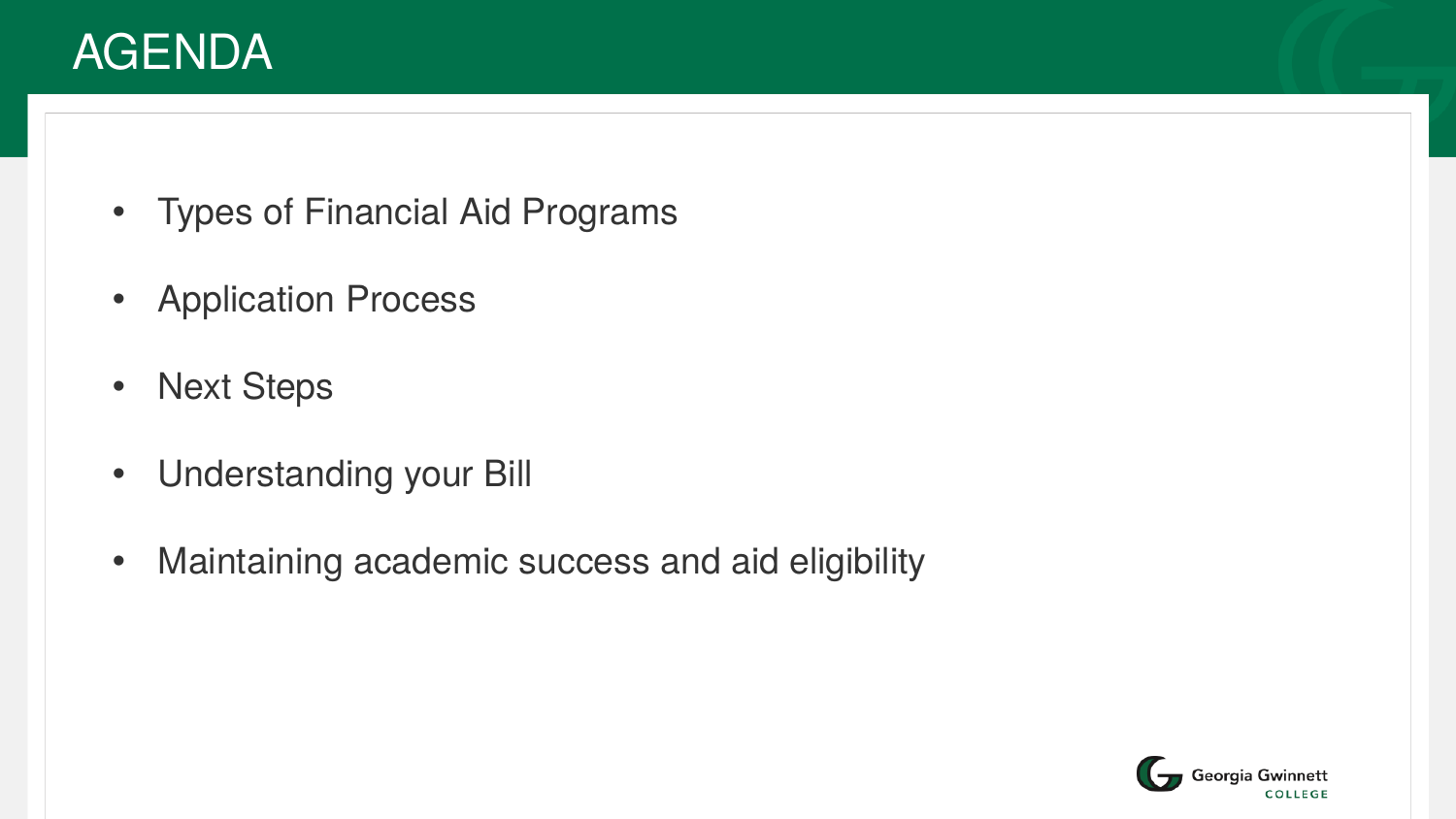

# agenda
Types of Financial Aid Programs

Application Process

Next Steps

Understanding your Bill

Maintaining academic success and aid eligibility